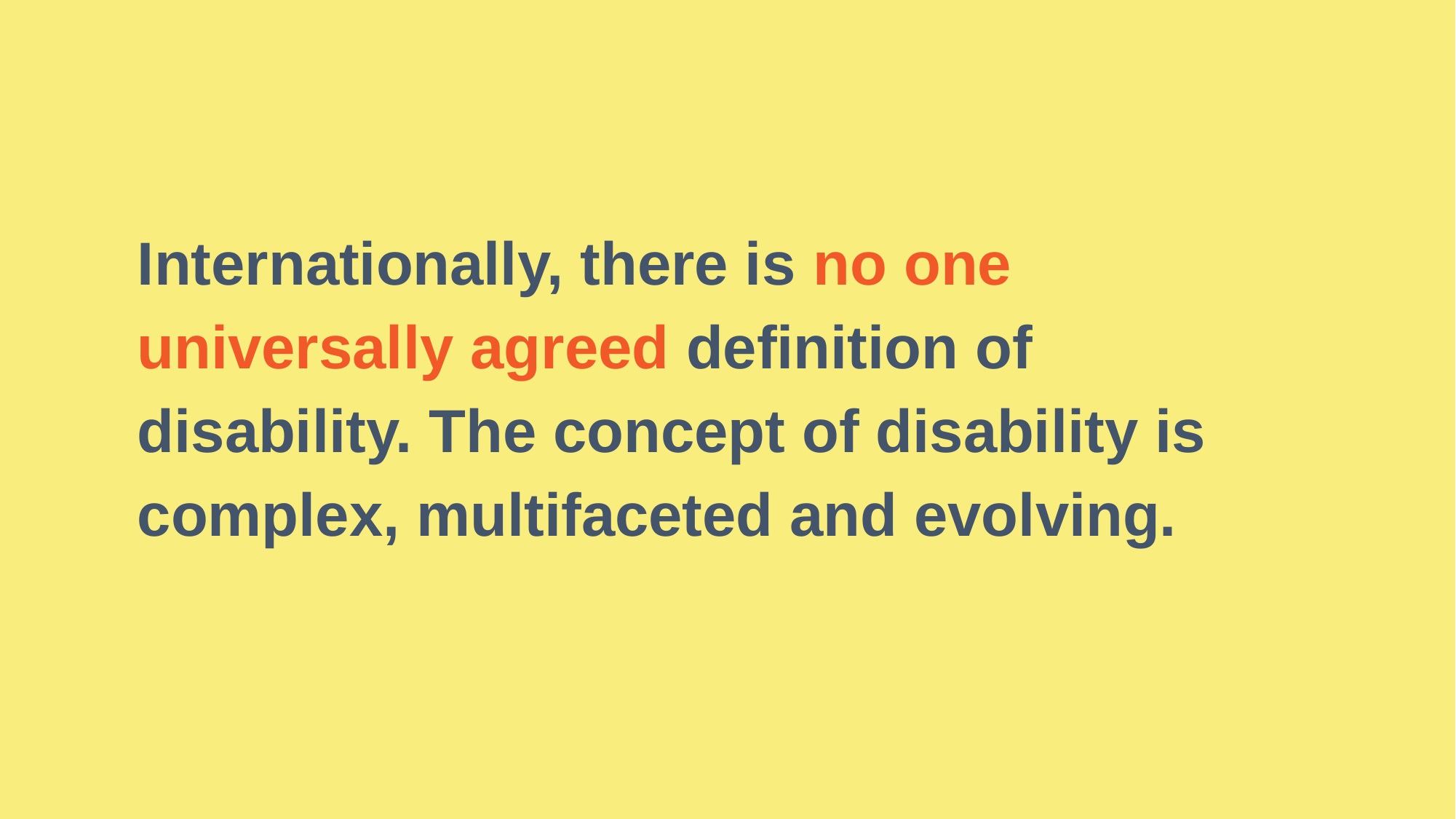

Internationally, there is no one universally agreed definition of disability. The concept of disability is complex, multifaceted and evolving.